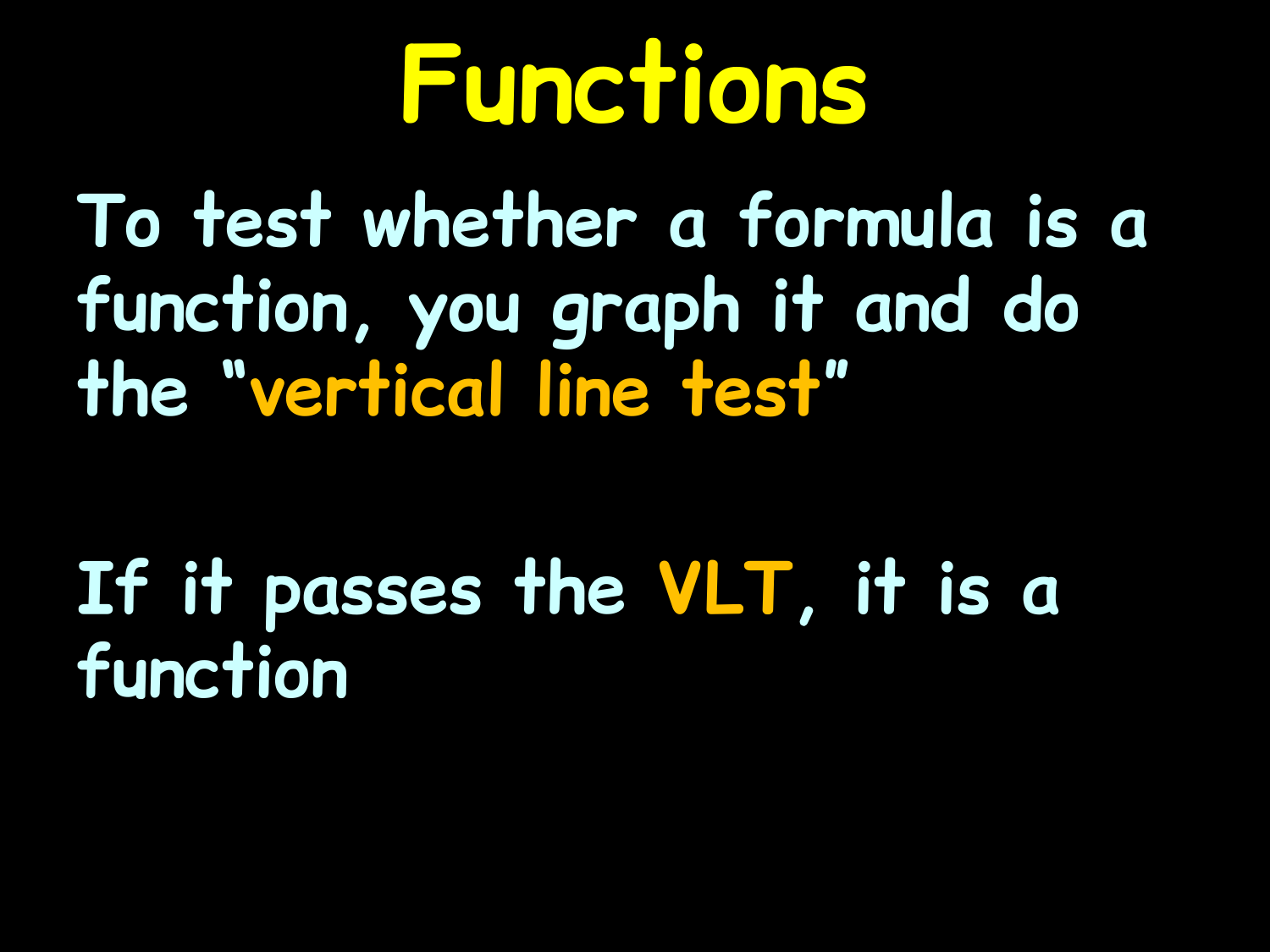

# Functions
To test whether a formula is a function, you graph it and do the “vertical line test”

If it passes the VLT, it is a function